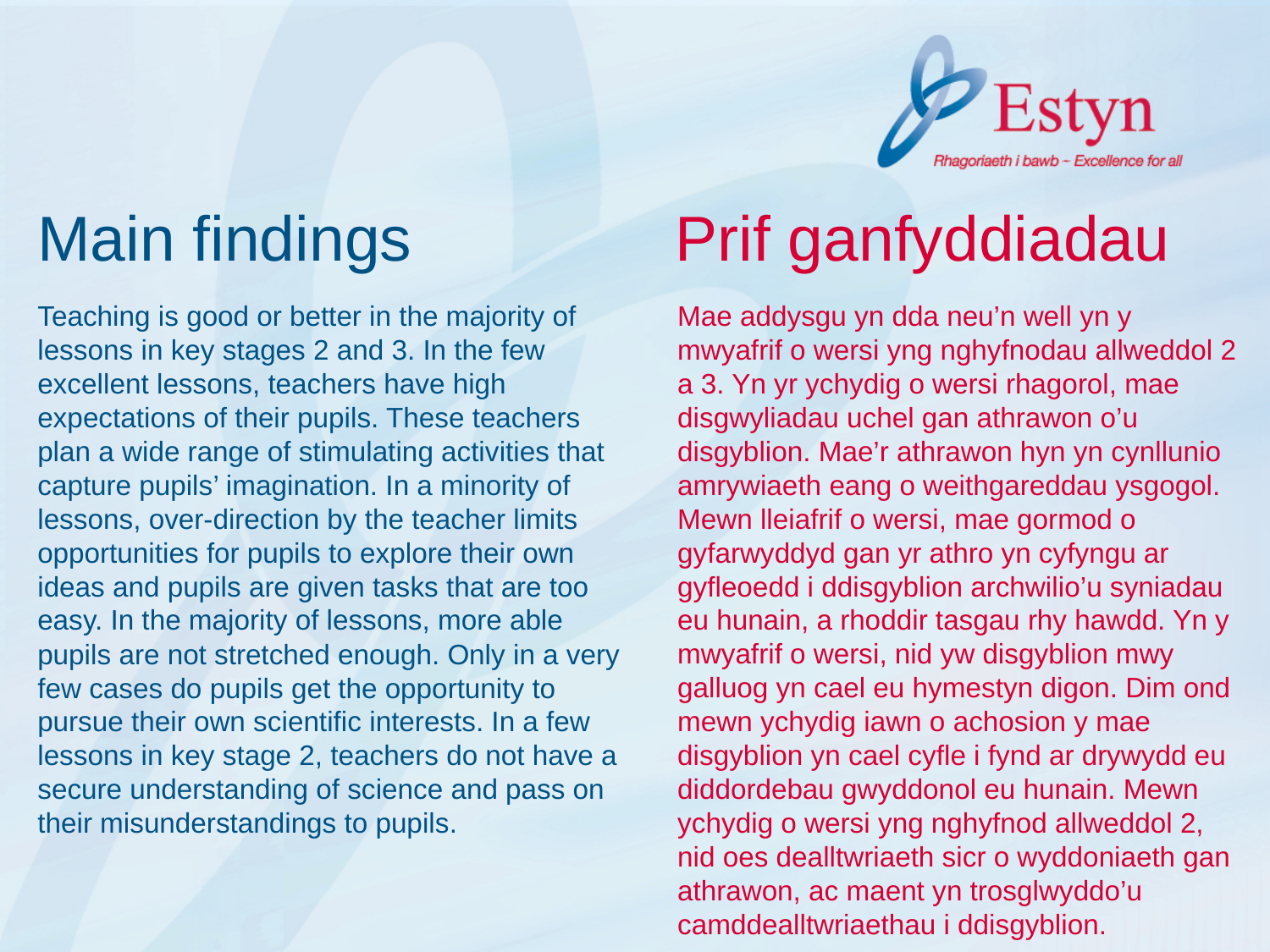

# Main findings               Prif ganfyddiadau
Teaching is good or better in the majority of lessons in key stages 2 and 3. In the few excellent lessons, teachers have high expectations of their pupils. These teachers plan a wide range of stimulating activities that capture pupils’ imagination. In a minority of lessons, over-direction by the teacher limits opportunities for pupils to explore their own ideas and pupils are given tasks that are too easy. In the majority of lessons, more able pupils are not stretched enough. Only in a very few cases do pupils get the opportunity to pursue their own scientific interests. In a few lessons in key stage 2, teachers do not have a secure understanding of science and pass on their misunderstandings to pupils.

Mae addysgu yn dda neu’n well yn y mwyafrif o wersi yng nghyfnodau allweddol 2 a 3. Yn yr ychydig o wersi rhagorol, mae disgwyliadau uchel gan athrawon o’u disgyblion. Mae’r athrawon hyn yn cynllunio amrywiaeth eang o weithgareddau ysgogol. Mewn lleiafrif o wersi, mae gormod o gyfarwyddyd gan yr athro yn cyfyngu ar gyfleoedd i ddisgyblion archwilio’u syniadau eu hunain, a rhoddir tasgau rhy hawdd. Yn y mwyafrif o wersi, nid yw disgyblion mwy galluog yn cael eu hymestyn digon. Dim ond mewn ychydig iawn o achosion y mae disgyblion yn cael cyfle i fynd ar drywydd eu diddordebau gwyddonol eu hunain. Mewn ychydig o wersi yng nghyfnod allweddol 2, nid oes dealltwriaeth sicr o wyddoniaeth gan athrawon, ac maent yn trosglwyddo’u camddealltwriaethau i ddisgyblion.